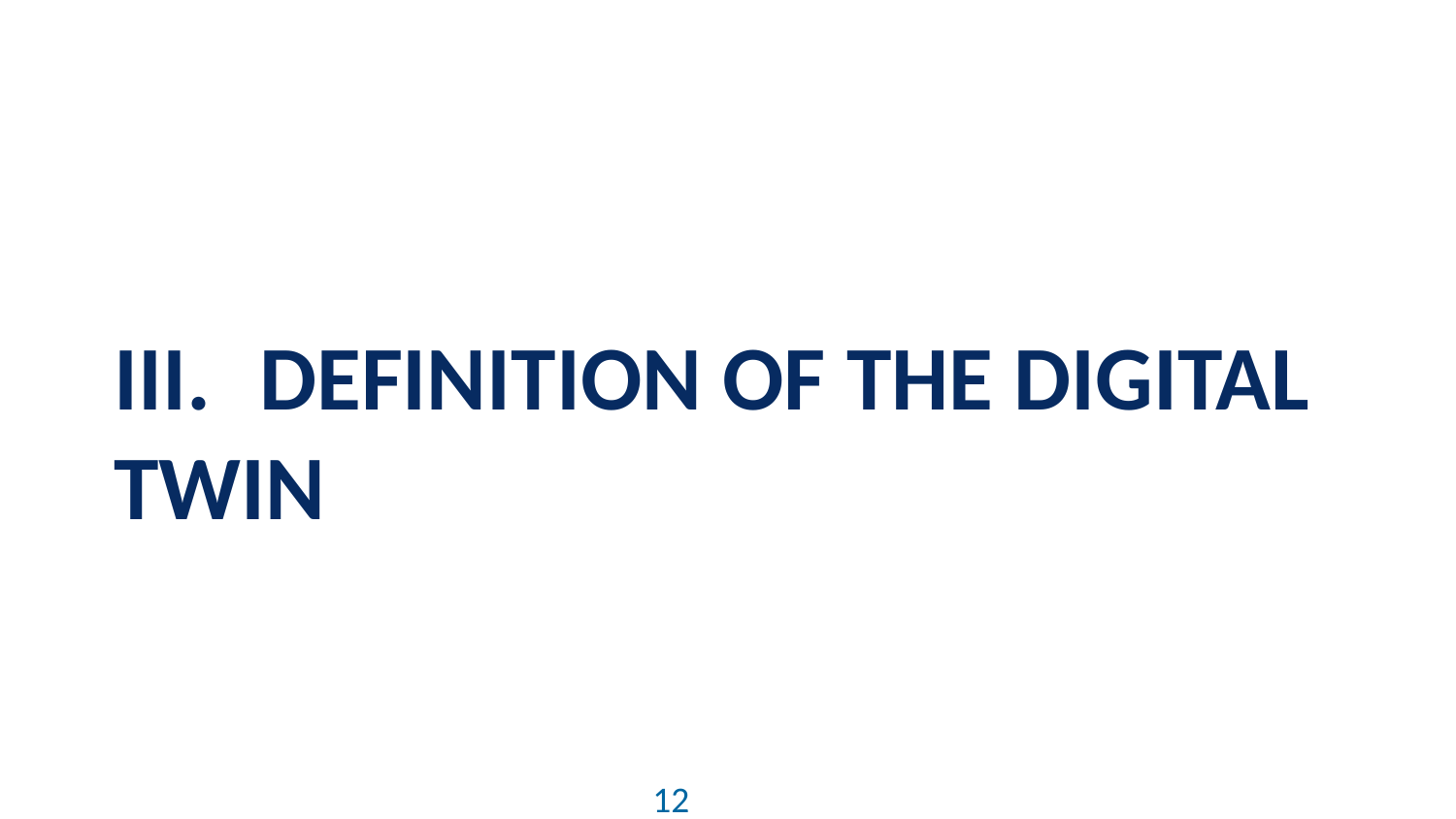

# III.	DEFINITION OF THE DIGITAL TWIN

12